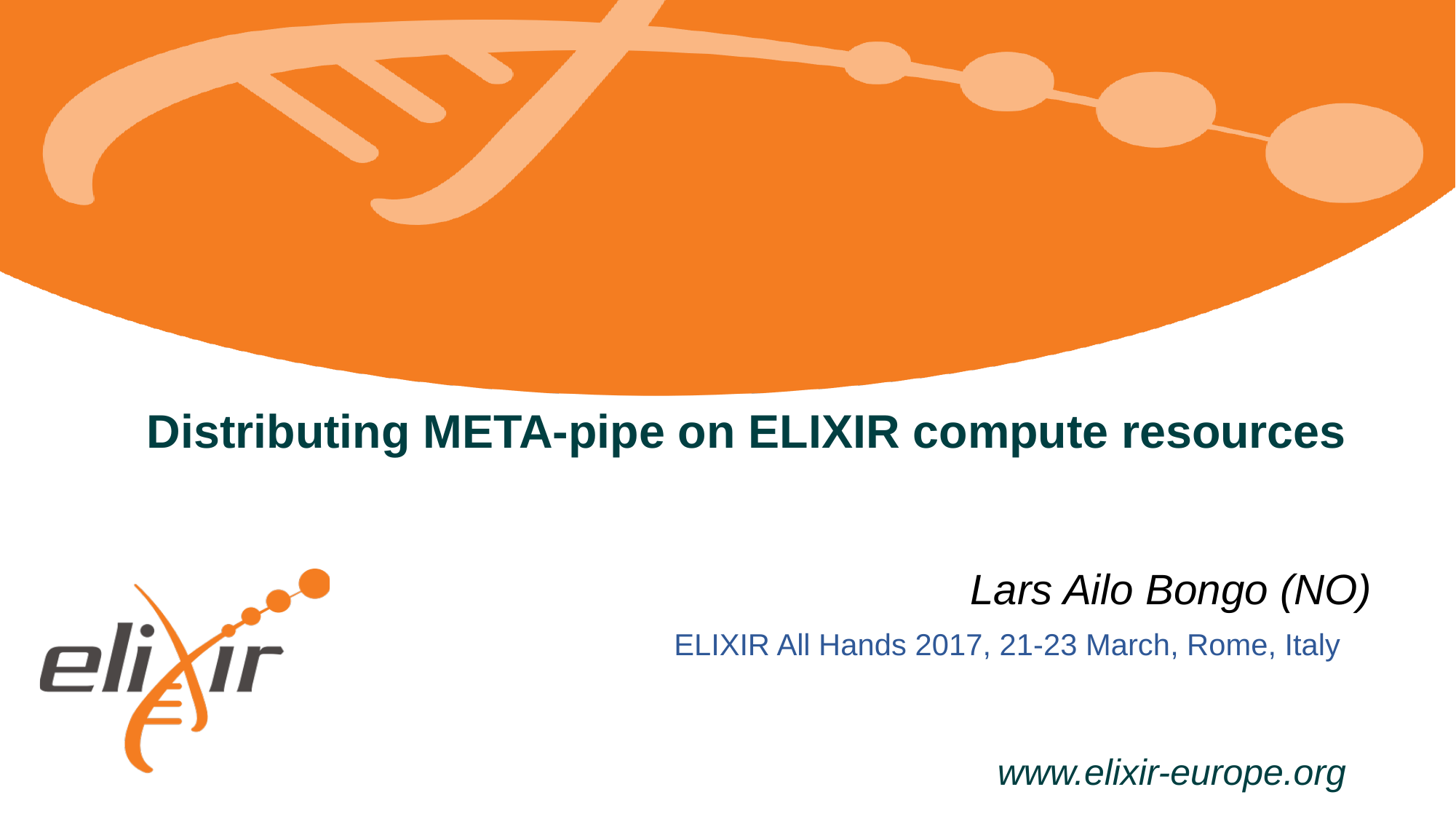

# Distributing META-pipe on ELIXIR compute resources
Lars Ailo Bongo (NO)